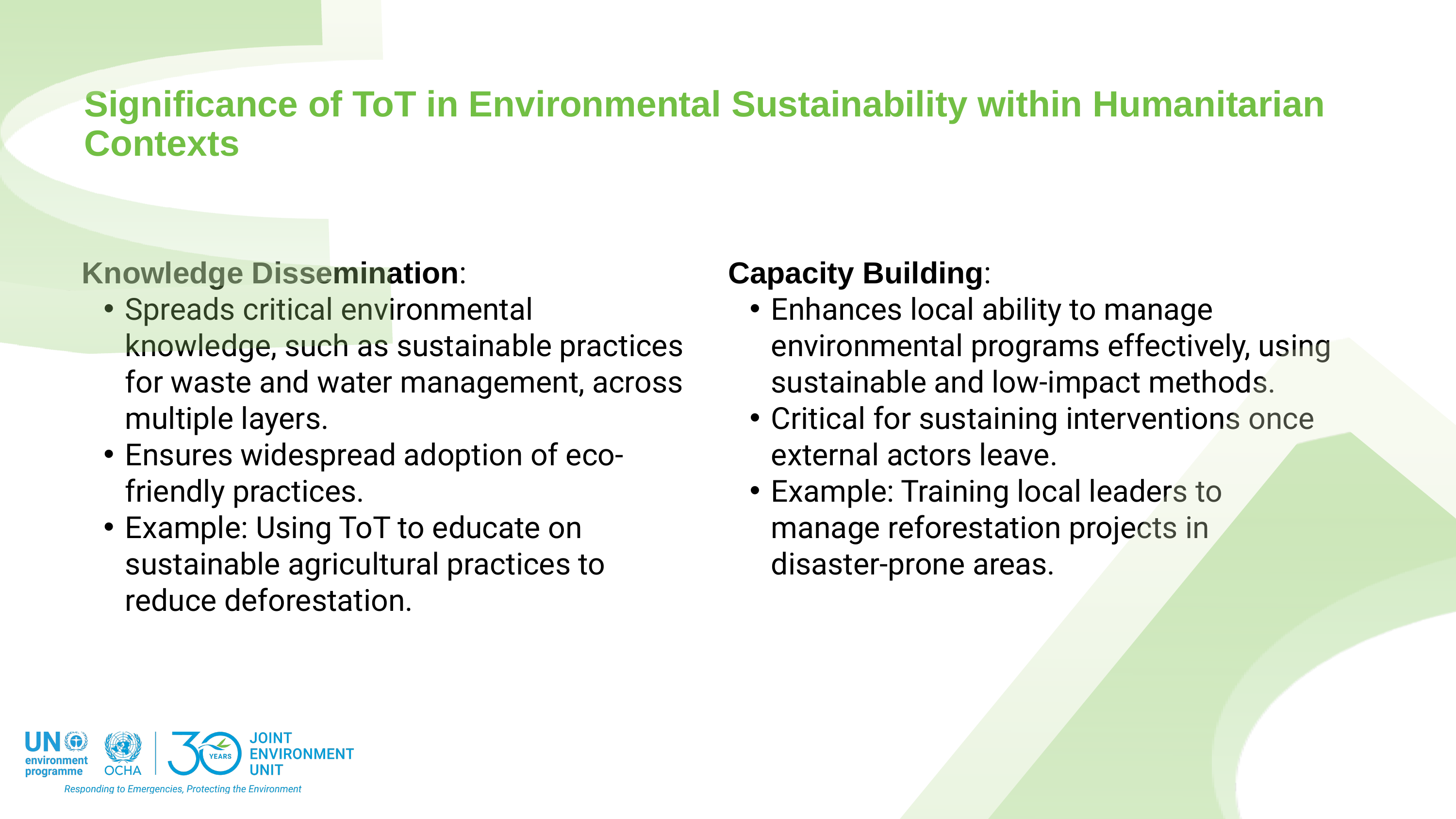

Significance of ToT in Environmental Sustainability within Humanitarian Contexts
Knowledge Dissemination:
Spreads critical environmental knowledge, such as sustainable practices for waste and water management, across multiple layers.
Ensures widespread adoption of eco-friendly practices.
Example: Using ToT to educate on sustainable agricultural practices to reduce deforestation.
Capacity Building:
Enhances local ability to manage environmental programs effectively, using sustainable and low-impact methods.
Critical for sustaining interventions once external actors leave.
Example: Training local leaders to manage reforestation projects in disaster-prone areas.